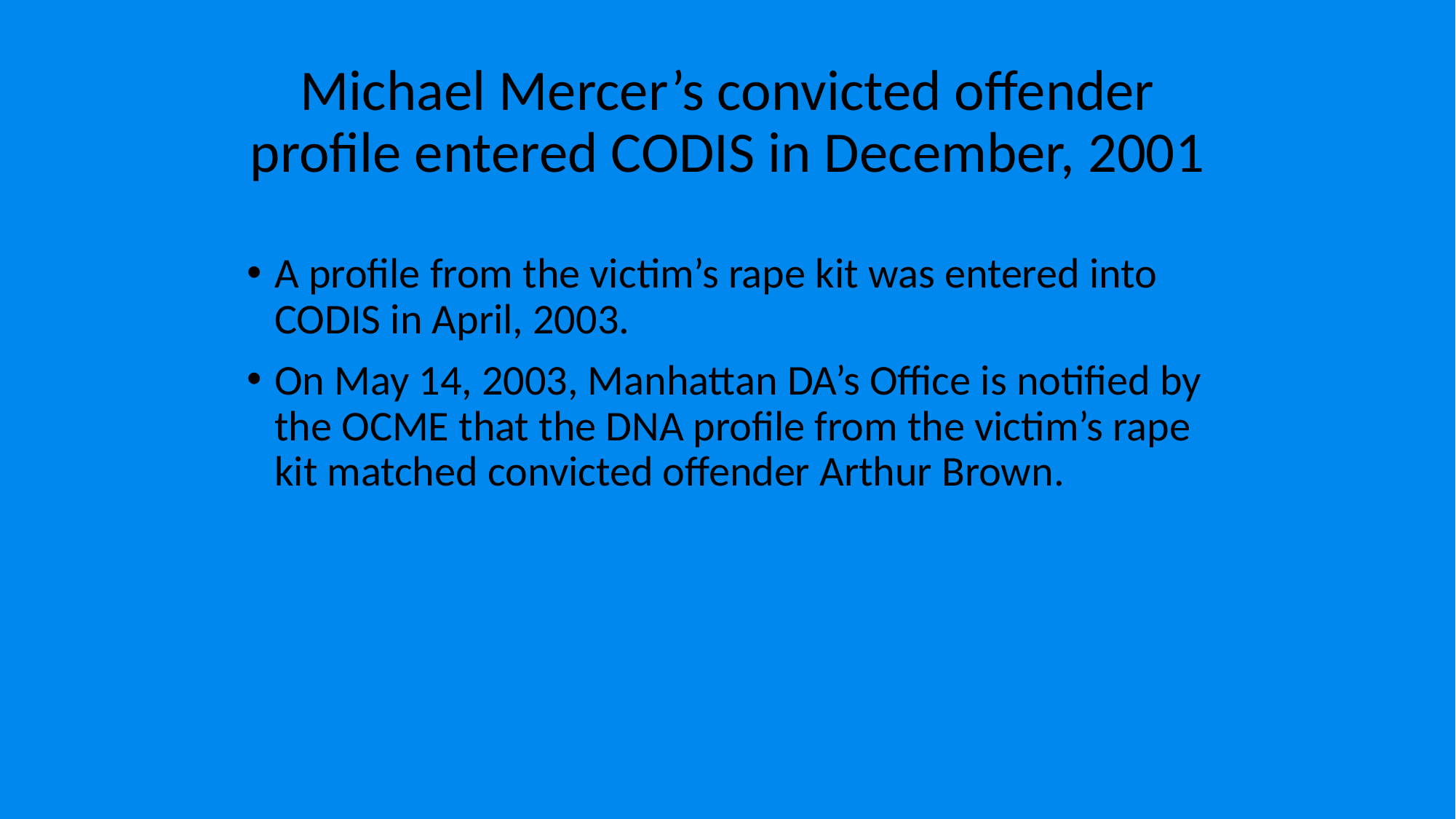

# Michael Mercer’s convicted offender profile entered CODIS in December, 2001
A profile from the victim’s rape kit was entered into CODIS in April, 2003.
On May 14, 2003, Manhattan DA’s Office is notified by the OCME that the DNA profile from the victim’s rape kit matched convicted offender Arthur Brown.